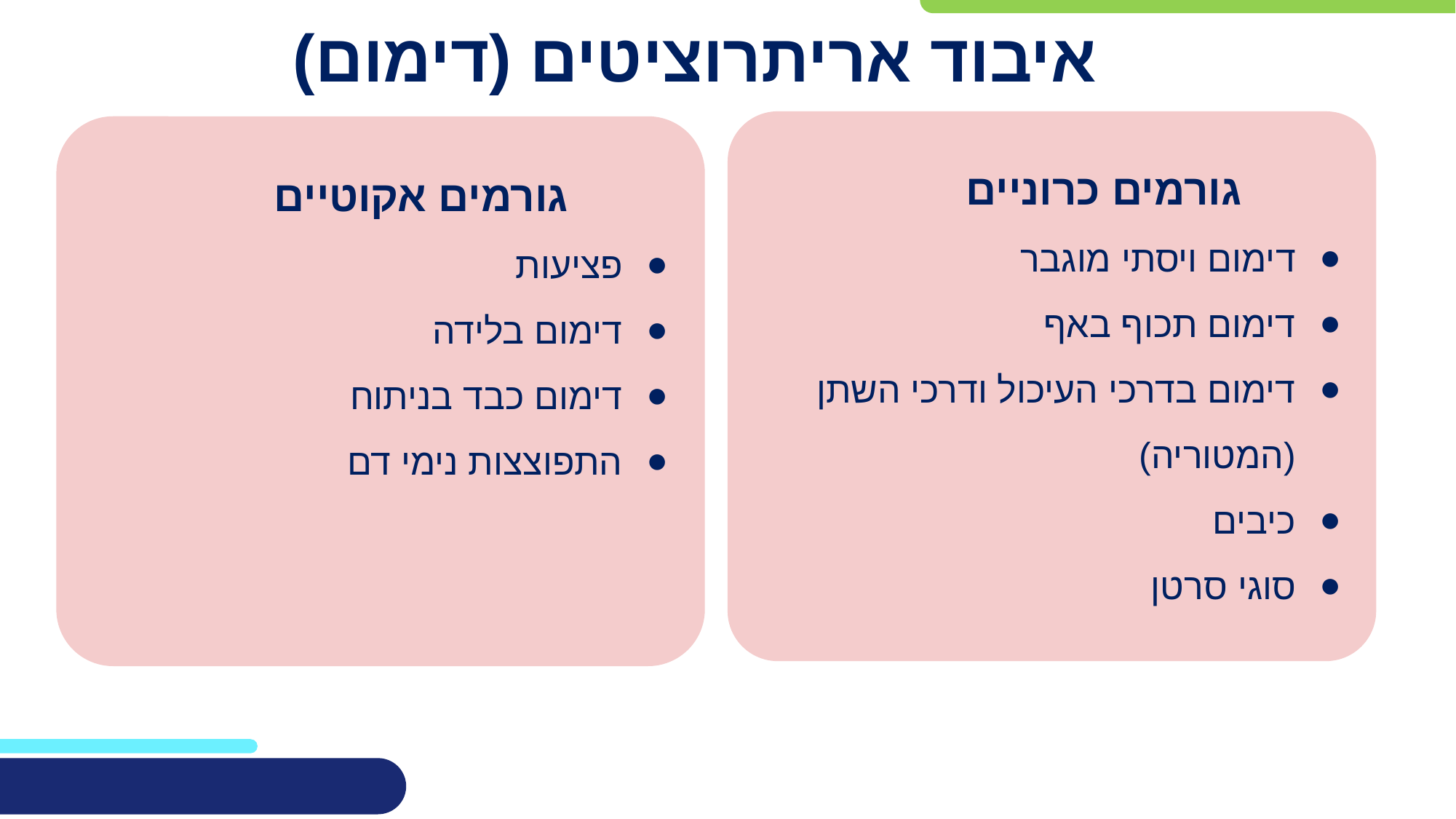

איבוד אריתרוציטים (דימום)
גורמים כרוניים
דימום ויסתי מוגבר
דימום תכוף באף
דימום בדרכי העיכול ודרכי השתן (המטוריה)
כיבים
סוגי סרטן
גורמים אקוטיים
פציעות
דימום בלידה
דימום כבד בניתוח
התפוצצות נימי דם